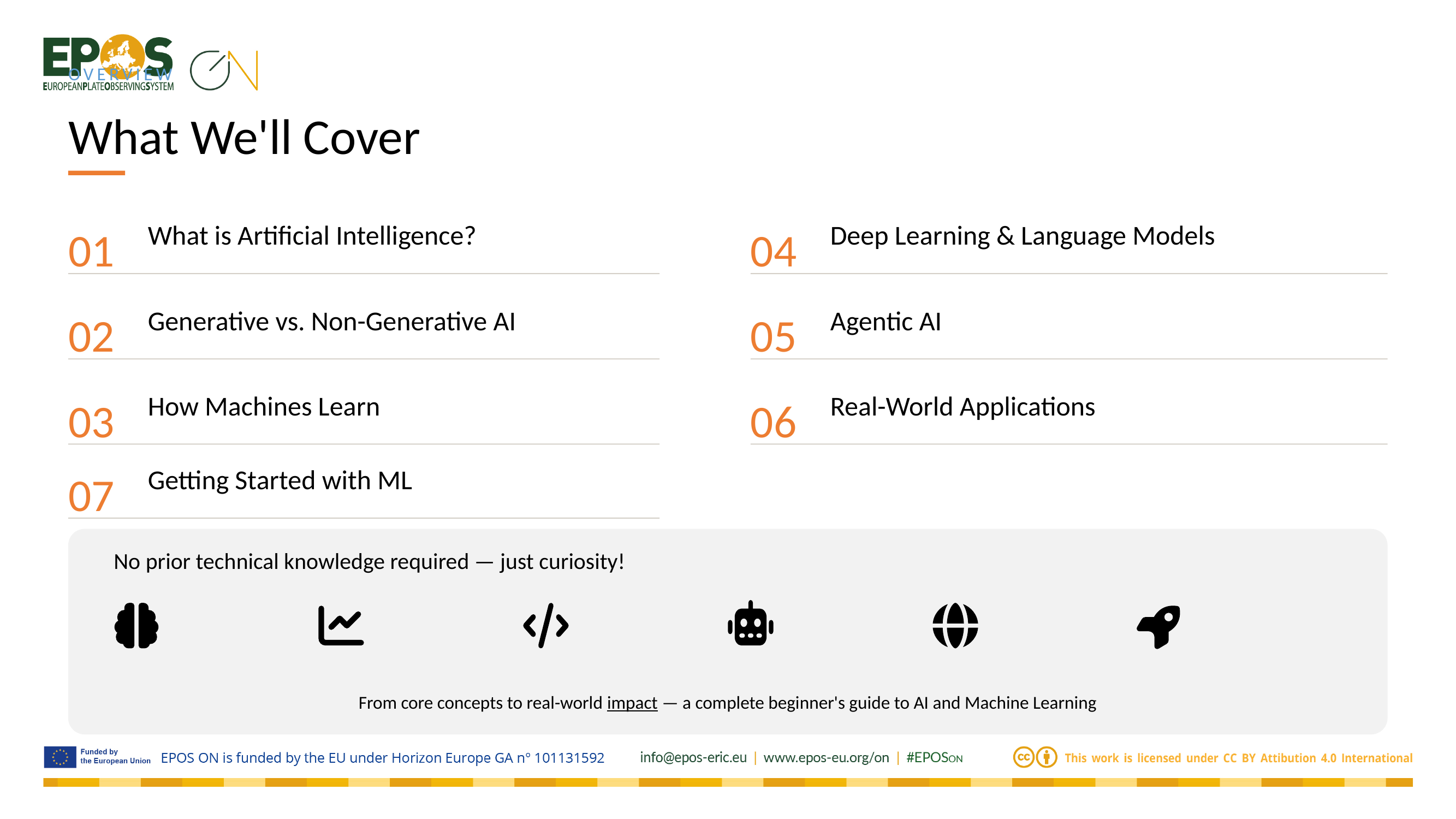

OVERVIEW
What We'll Cover

01
04
What is Artificial Intelligence?
Deep Learning & Language Models

02
05
Generative vs. Non-Generative AI
Agentic AI

03
06
How Machines Learn
Real-World Applications

07
Getting Started with ML

No prior technical knowledge required — just curiosity!

From core concepts to real-world impact — a complete beginner's guide to AI and Machine Learning